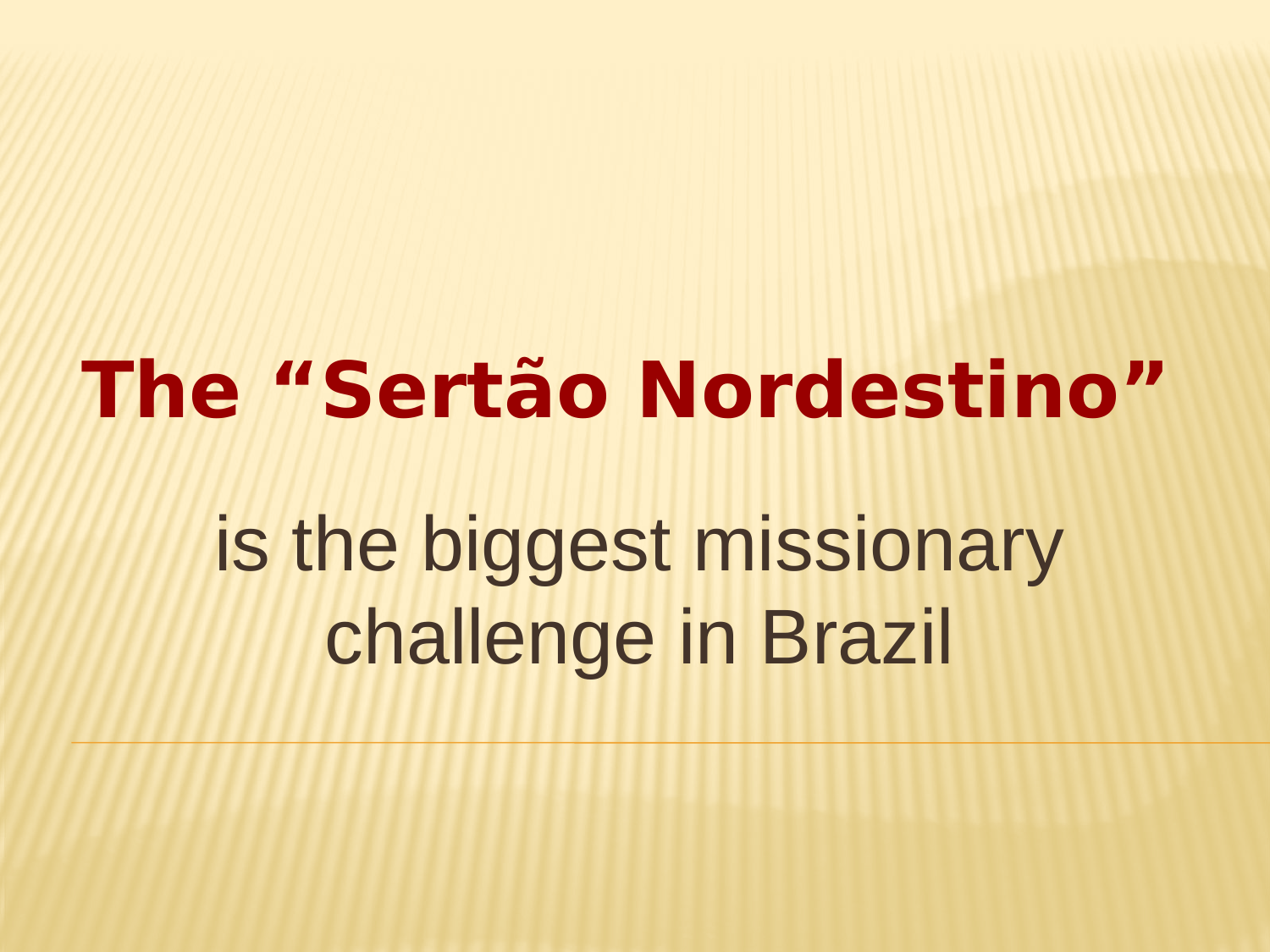

The “Sertão Nordestino”

is the biggest missionary challenge in Brazil